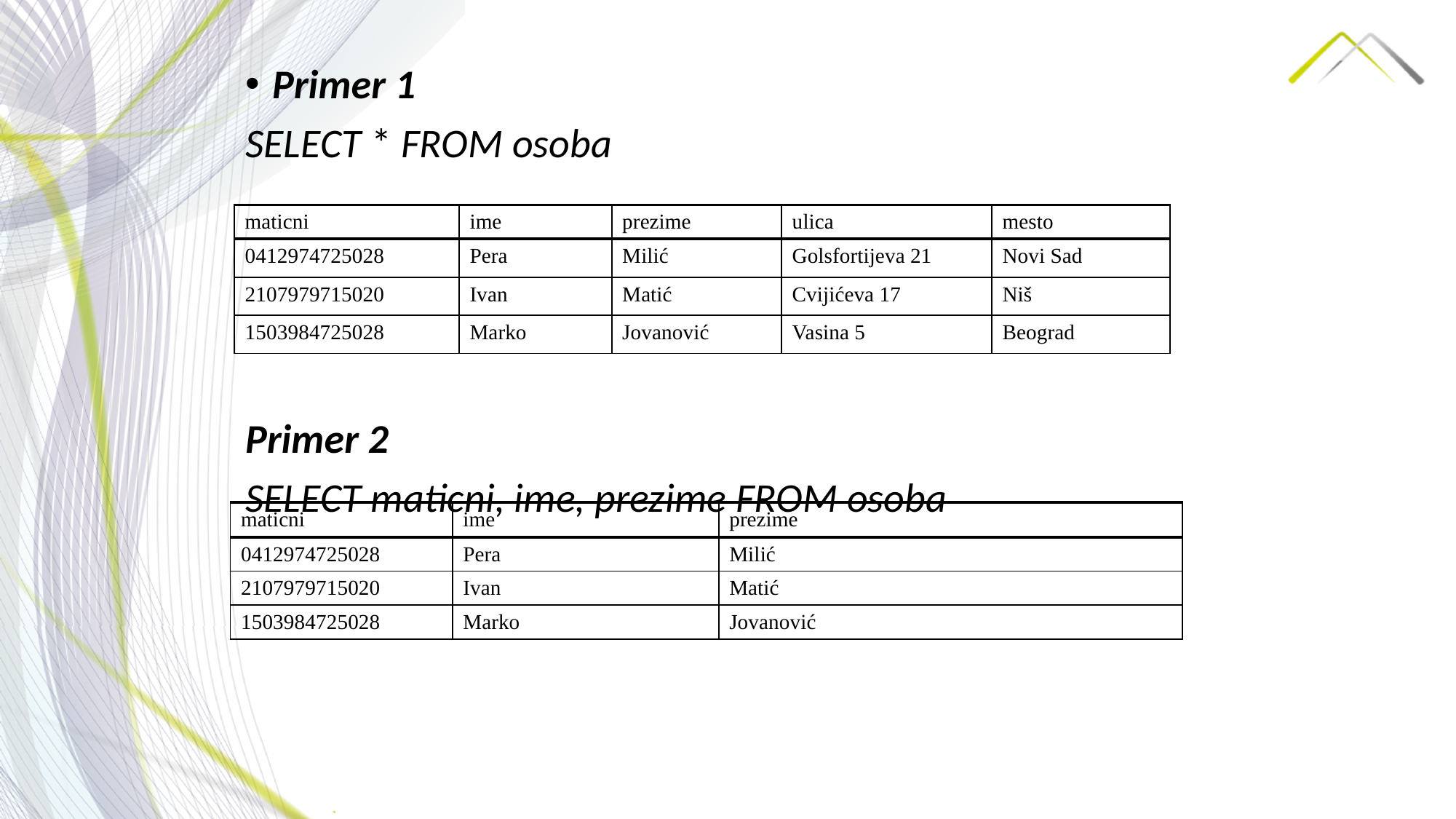

Primer 1
SELECT * FROM osoba

Primer 2
SELECT maticni, ime, prezime FROM osoba
| maticni | ime | prezime | ulica | mesto |
| --- | --- | --- | --- | --- |
| 0412974725028 | Pera | Milić | Golsfortijeva 21 | Novi Sad |
| 2107979715020 | Ivan | Matić | Cvijićeva 17 | Niš |
| 1503984725028 | Marko | Jovanović | Vasina 5 | Beograd |
| maticni | ime | prezime |
| --- | --- | --- |
| 0412974725028 | Pera | Milić |
| 2107979715020 | Ivan | Matić |
| 1503984725028 | Marko | Jovanović |